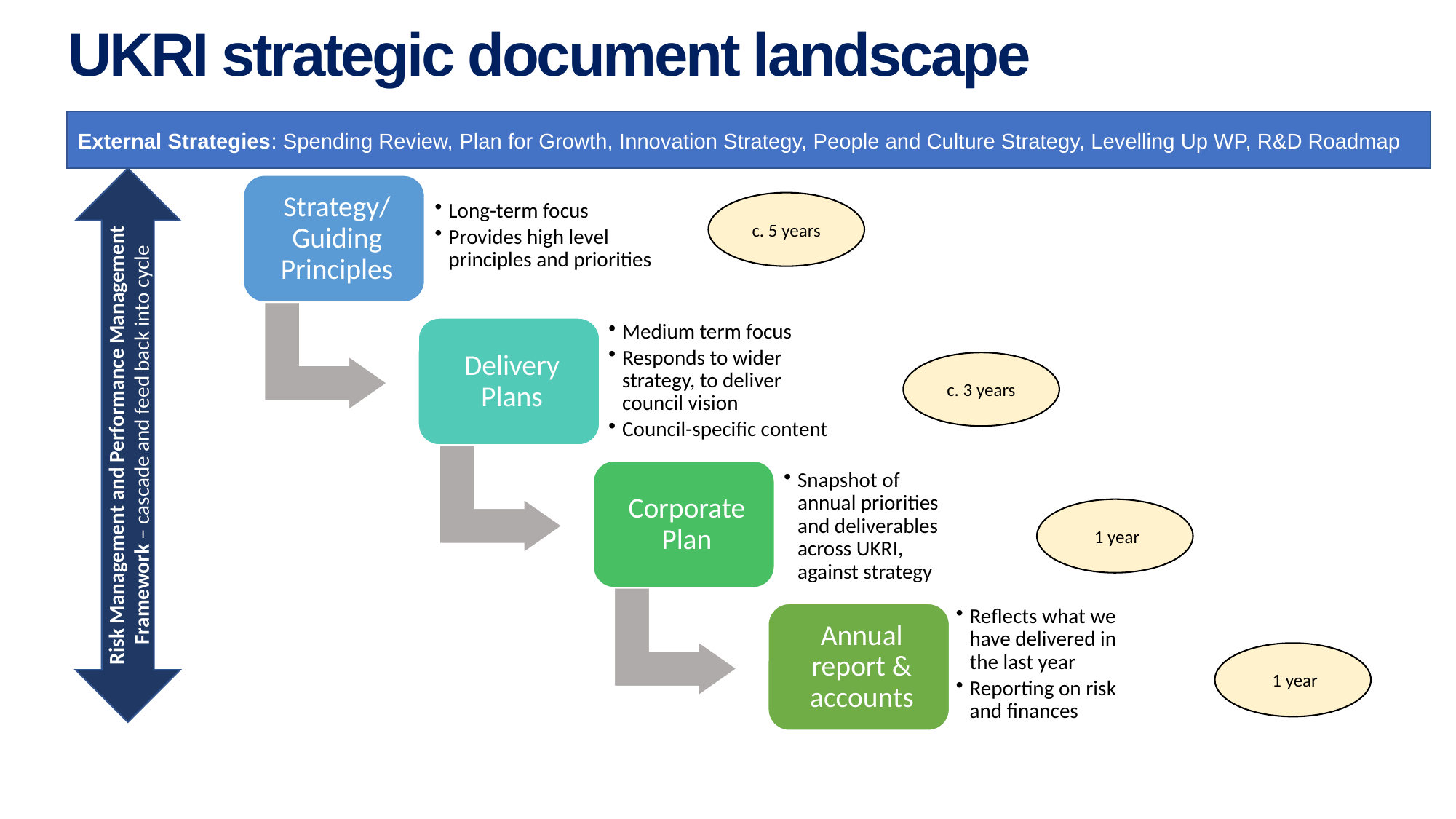

UKRI strategic document landscape
External Strategies: Spending Review, Plan for Growth, Innovation Strategy, People and Culture Strategy, Levelling Up WP, R&D Roadmap
Strategy/ Guiding Principles
Long-term focus
Provides high level principles and priorities
Delivery Plans
Medium term focus
Responds to wider strategy, to deliver council vision
Council-specific content
Corporate Plan
Snapshot of annual priorities and deliverables across UKRI, against strategy
Annual report & accounts
Reflects what we have delivered in the last year
Reporting on risk and finances
c. 5 years
c. 3 years
Risk Management and Performance Management Framework – cascade and feed back into cycle
 1 year
 1 year